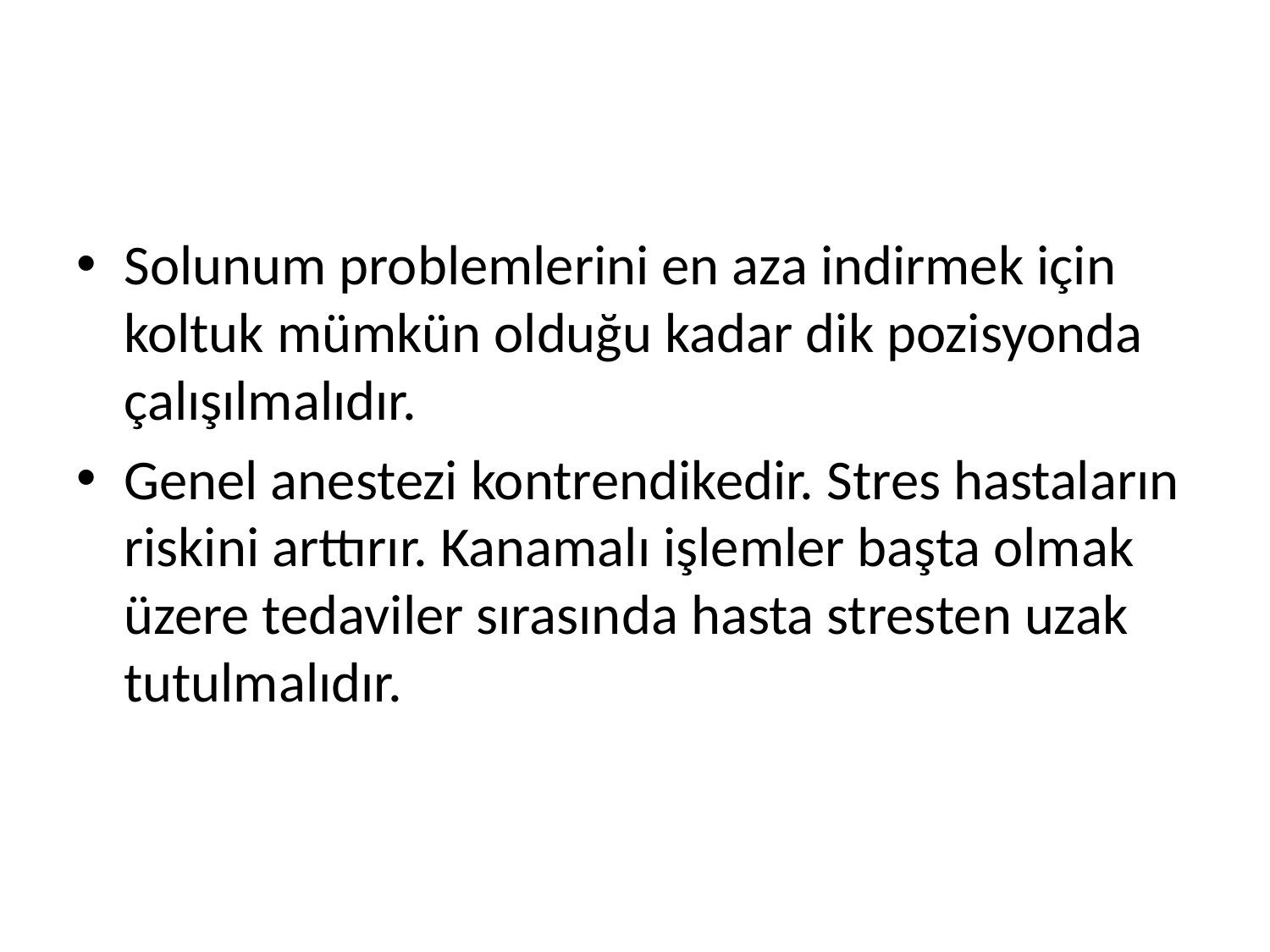

#
Solunum problemlerini en aza indirmek için koltuk mümkün olduğu kadar dik pozisyonda çalışılmalıdır.
Genel anestezi kontrendikedir. Stres hastaların riskini arttırır. Kanamalı işlemler başta olmak üzere tedaviler sırasında hasta stresten uzak tutulmalıdır.